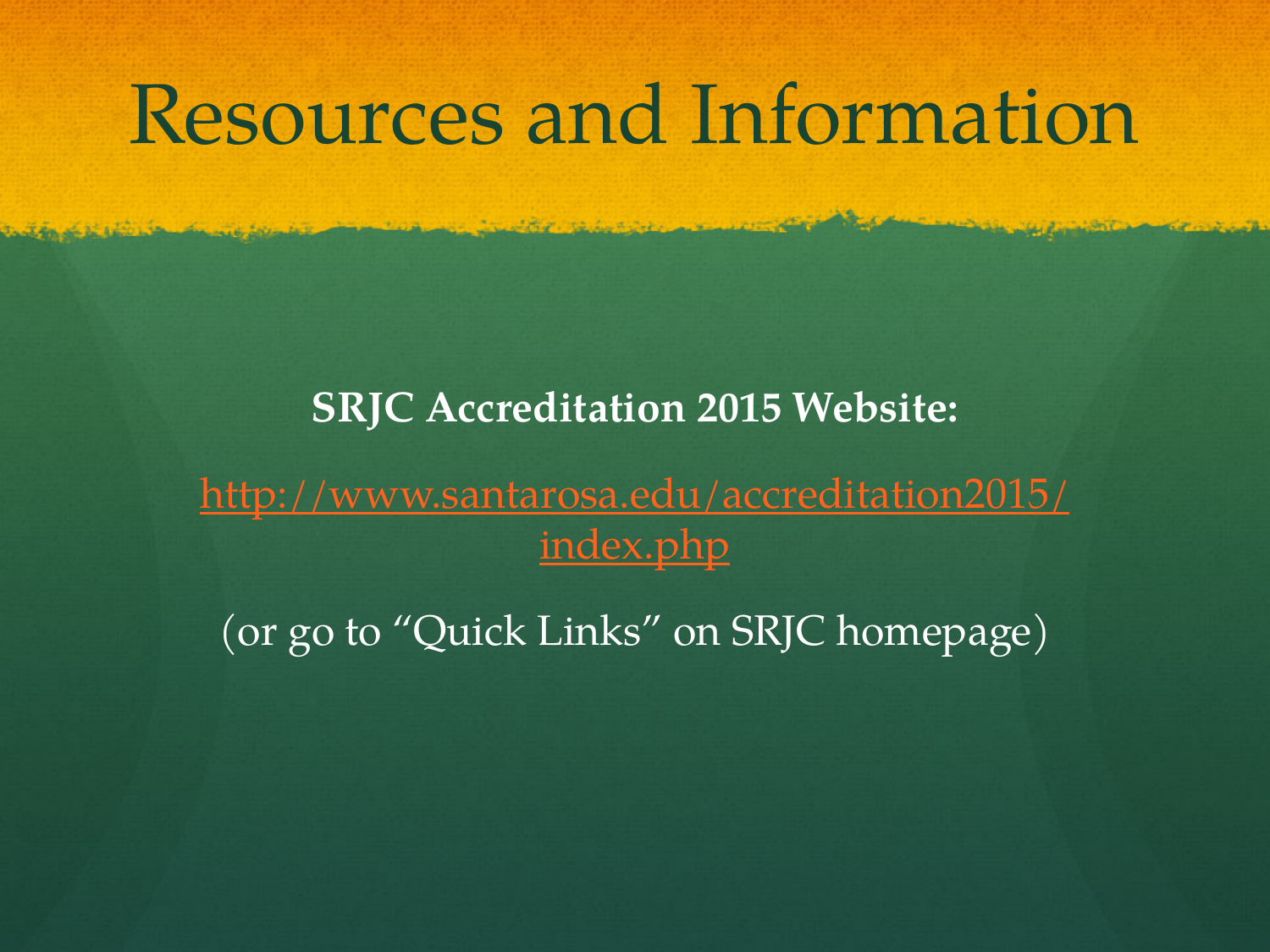

# Resources and Information

SRJC Accreditation 2015 Website:
http://www.santarosa.edu/accreditation2015/index.php
(or go to “Quick Links” on SRJC homepage)